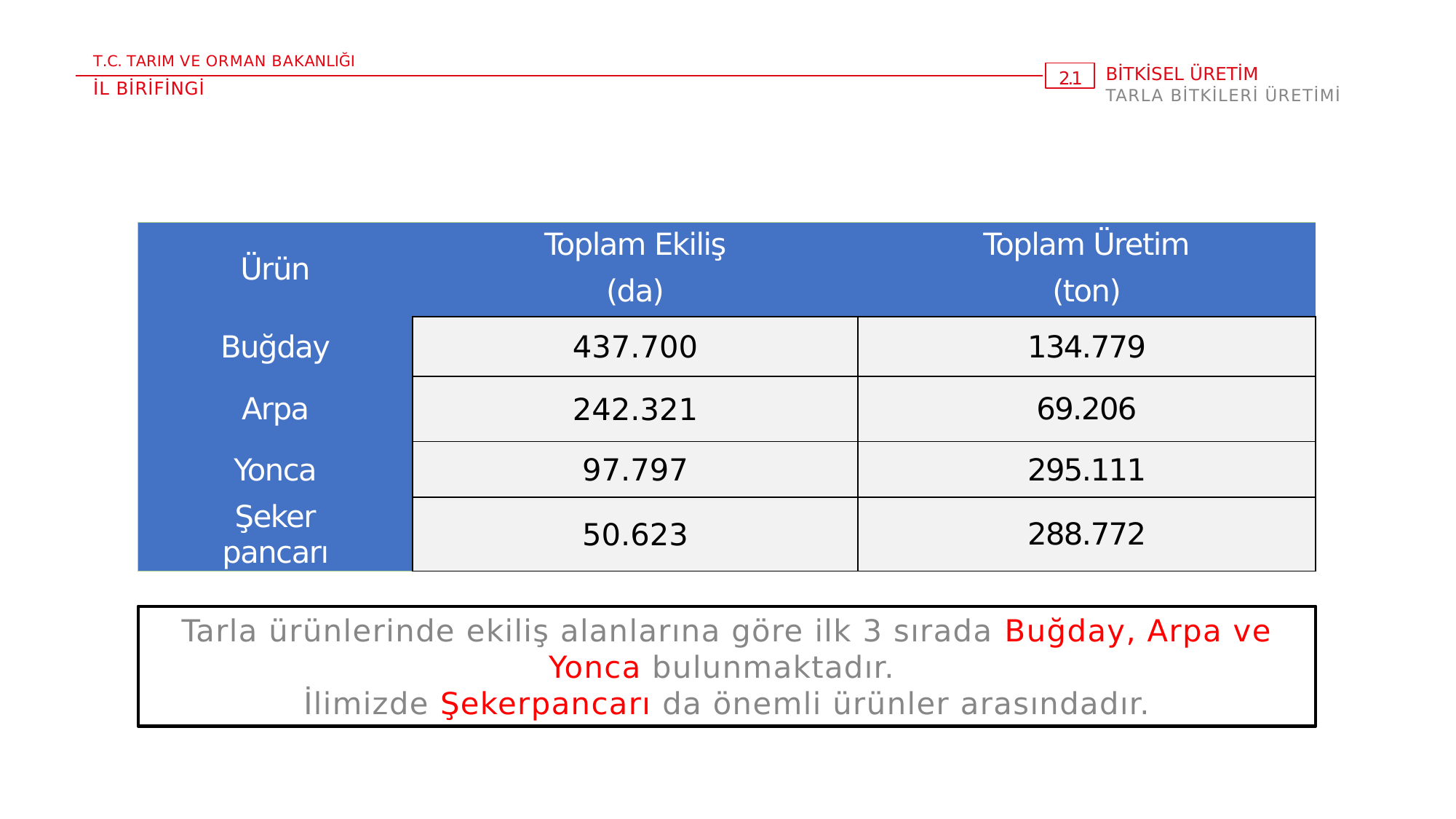

T.C. TARIM VE ORMAN BAKANLIĞI

BİTKİSEL ÜRETİM
TARLA BİTKİLERİ ÜRETİMİ
2 . 1
İL BİRİFİNGİ
| Ürün | Toplam Ekiliş | Toplam Üretim |
| --- | --- | --- |
|  | (da) | (ton) |
| Buğday | 437.700 | 134.779 |
| Arpa | 242.321 | 69.206 |
| Yonca | 97.797 | 295.111 |
| Şeker pancarı | 50.623 | 288.772 |
Tarla ürünlerinde ekiliş alanlarına göre ilk 3 sırada Buğday, Arpa ve Yonca bulunmaktadır.
İlimizde Şekerpancarı da önemli ürünler arasındadır.